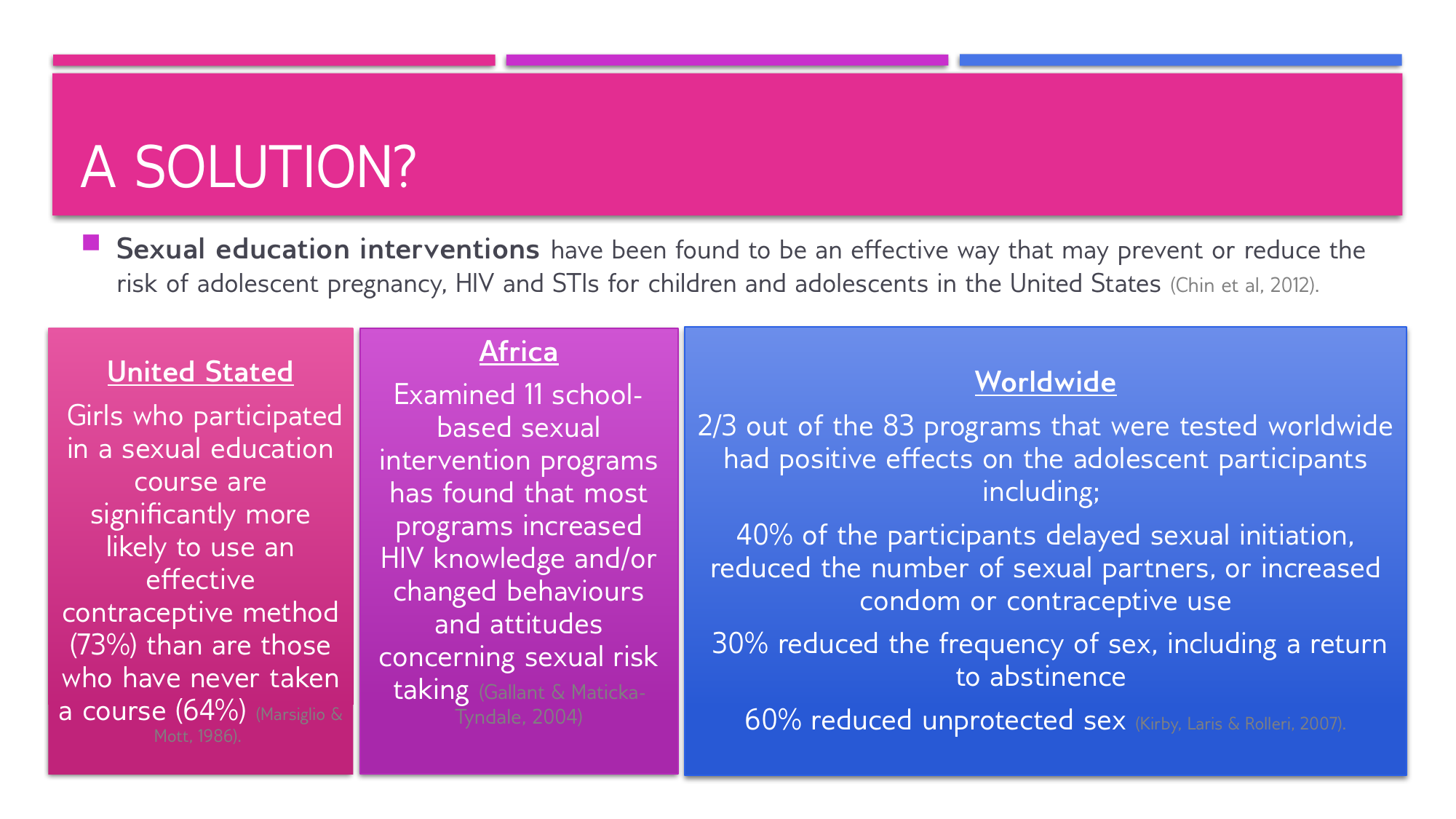

# A solution?
Sexual education interventions have been found to be an effective way that may prevent or reduce the risk of adolescent pregnancy, HIV and STIs for children and adolescents in the United States (Chin et al, 2012).

United Stated
 Girls who participated in a sexual education course are significantly more likely to use an effective contraceptive method (73%) than are those who have never taken a course (64%) (Marsiglio & Mott, 1986).
Africa
Examined 11 school-based sexual intervention programs has found that most programs increased HIV knowledge and/or changed behaviours and attitudes concerning sexual risk taking (Gallant & Maticka-Tyndale, 2004)

Worldwide
2/3 out of the 83 programs that were tested worldwide had positive effects on the adolescent participants including;
40% of the participants delayed sexual initiation, reduced the number of sexual partners, or increased condom or contraceptive use
 30% reduced the frequency of sex, including a return to abstinence
60% reduced unprotected sex (Kirby, Laris & Rolleri, 2007).